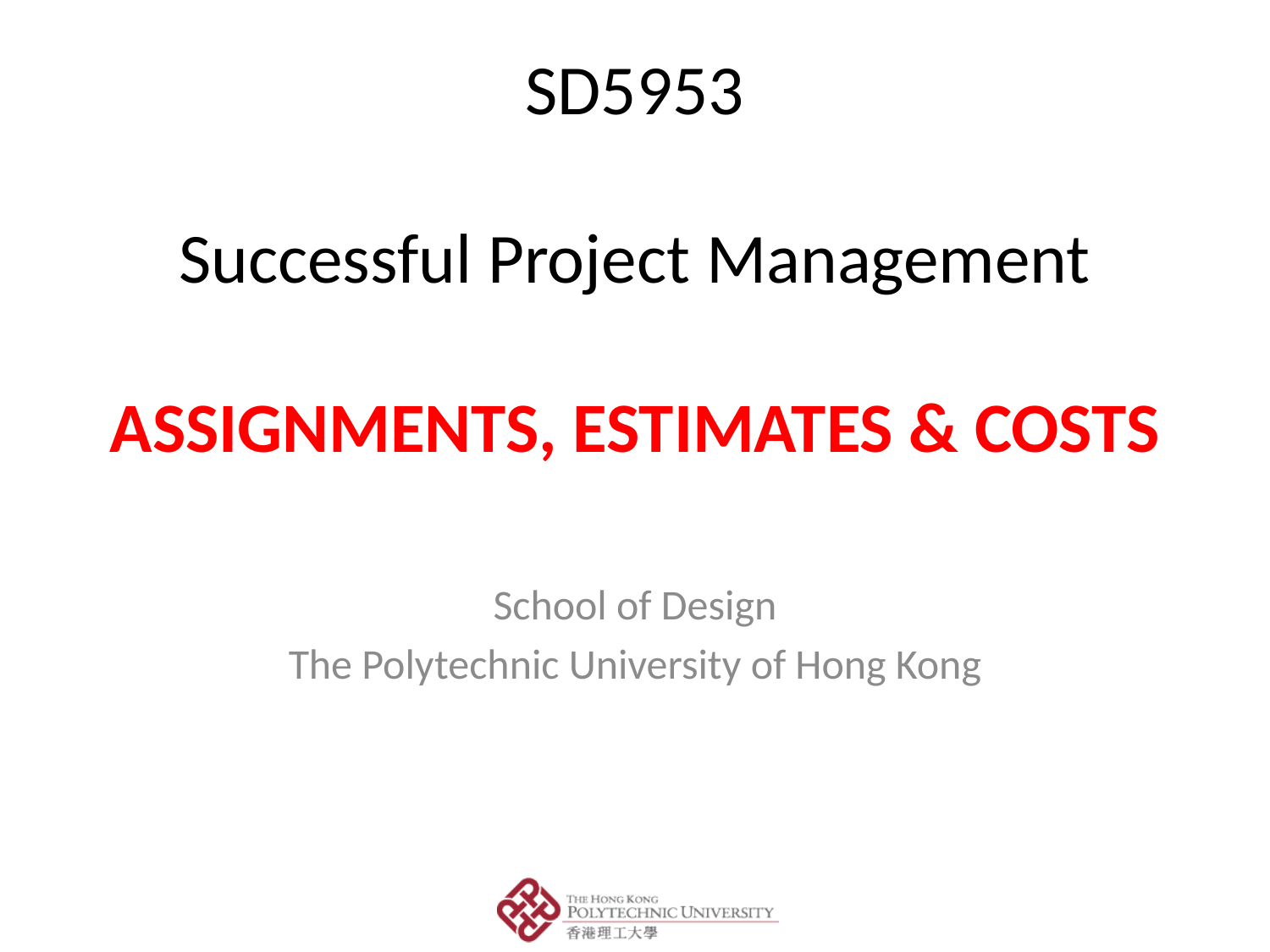

# SD5953 Successful Project Management ASSIGNMENTS, ESTIMATES & COSTS
School of Design
The Polytechnic University of Hong Kong